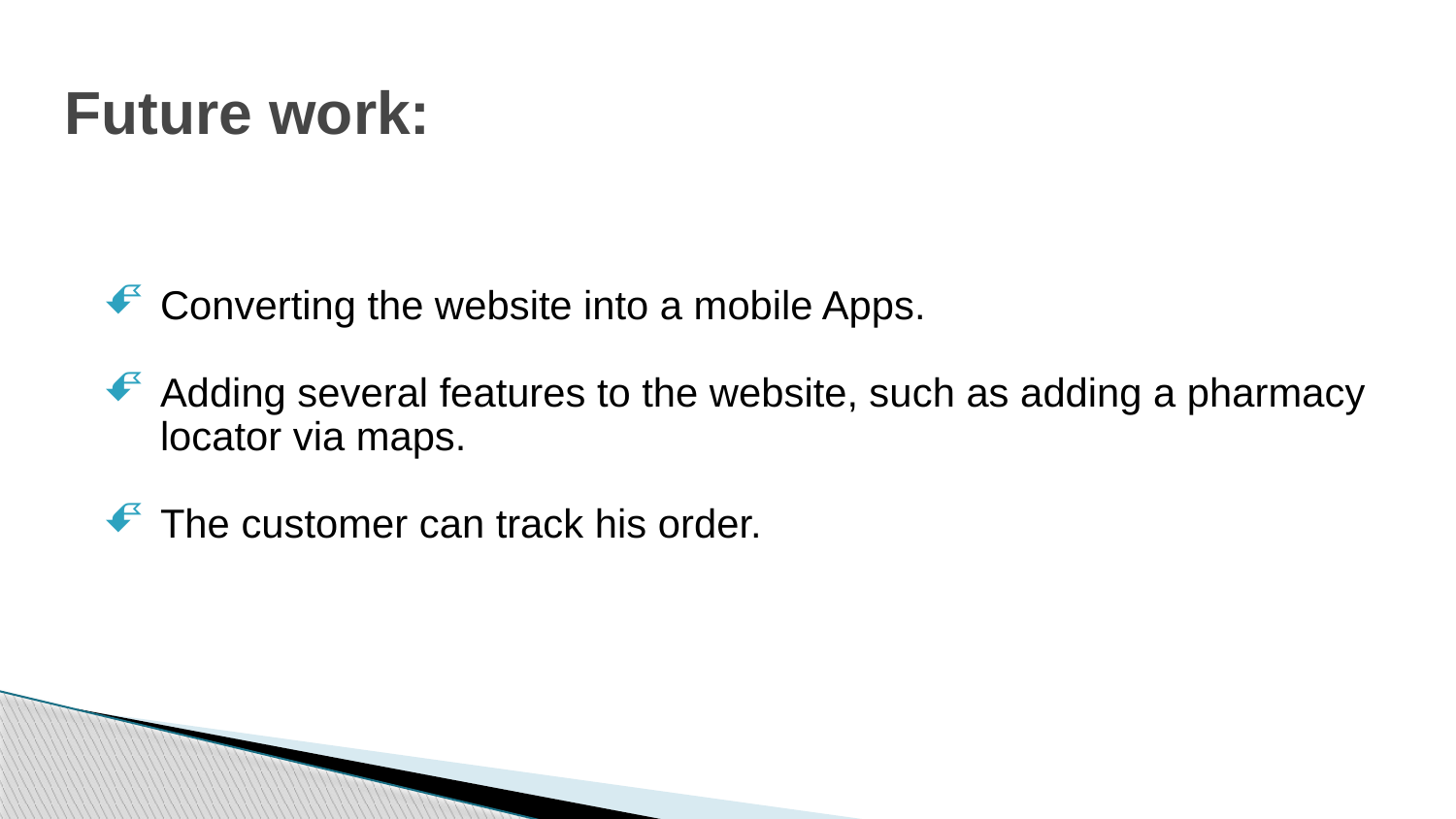

# Future work:

Converting the website into a mobile Apps.

Adding several features to the website, such as adding a pharmacy locator via maps.

The customer can track his order.